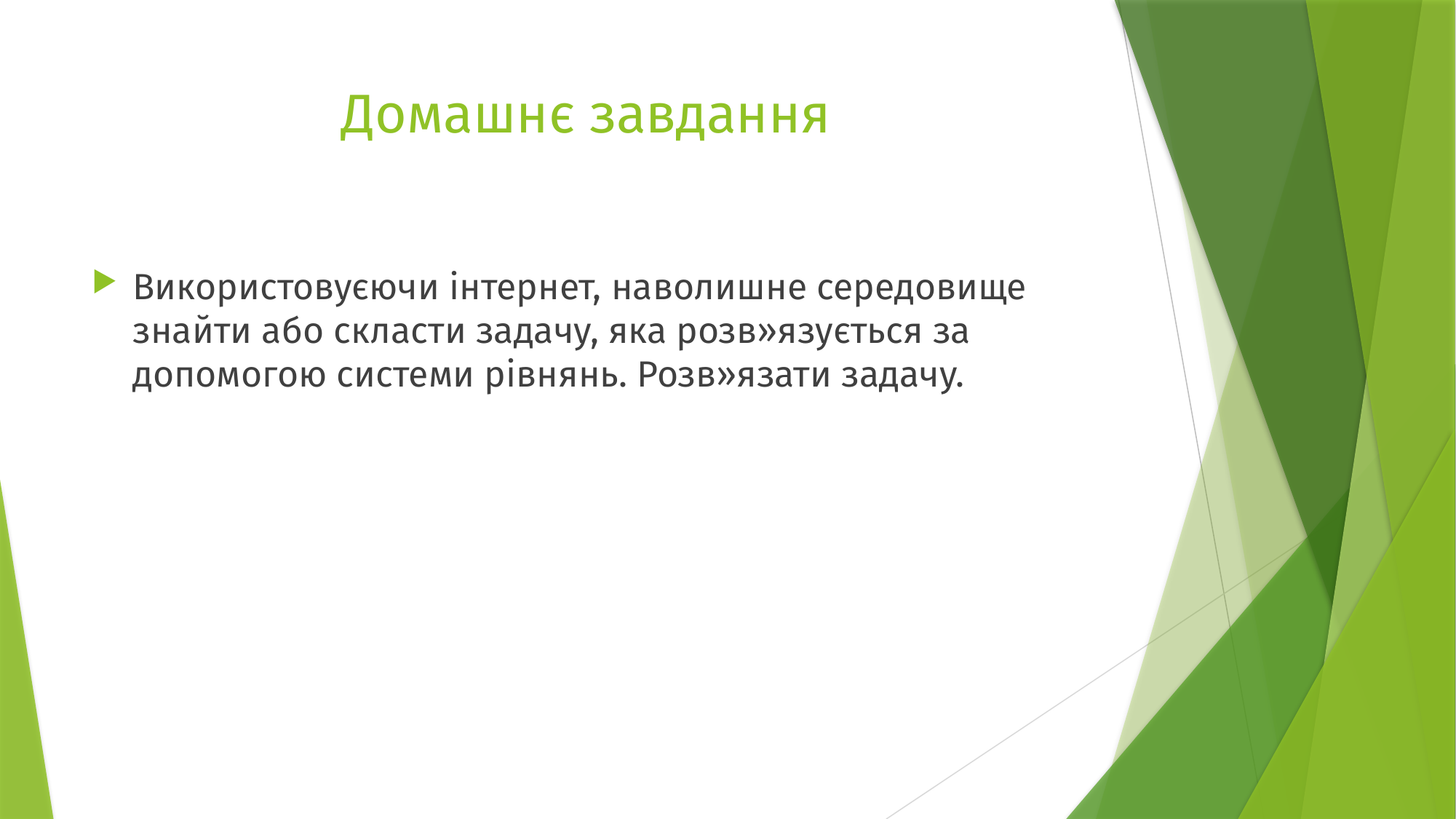

# Домашнє завдання
Використовуєючи інтернет, наволишне середовище знайти або скласти задачу, яка розв»язується за допомогою системи рівнянь. Розв»язати задачу.